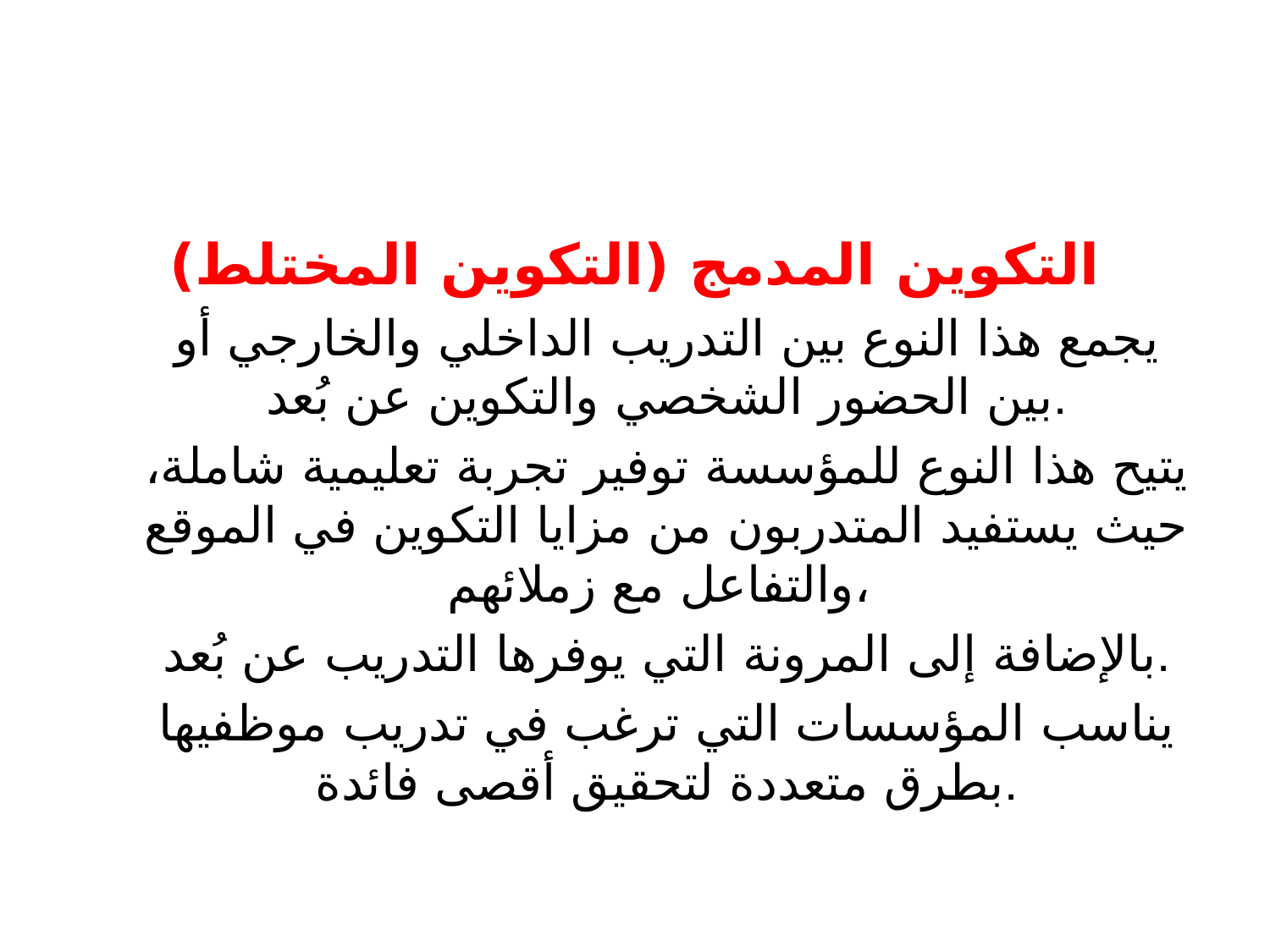

التكوين المدمج (التكوين المختلط)
يجمع هذا النوع بين التدريب الداخلي والخارجي أو بين الحضور الشخصي والتكوين عن بُعد.
يتيح هذا النوع للمؤسسة توفير تجربة تعليمية شاملة، حيث يستفيد المتدربون من مزايا التكوين في الموقع والتفاعل مع زملائهم،
بالإضافة إلى المرونة التي يوفرها التدريب عن بُعد.
يناسب المؤسسات التي ترغب في تدريب موظفيها بطرق متعددة لتحقيق أقصى فائدة.